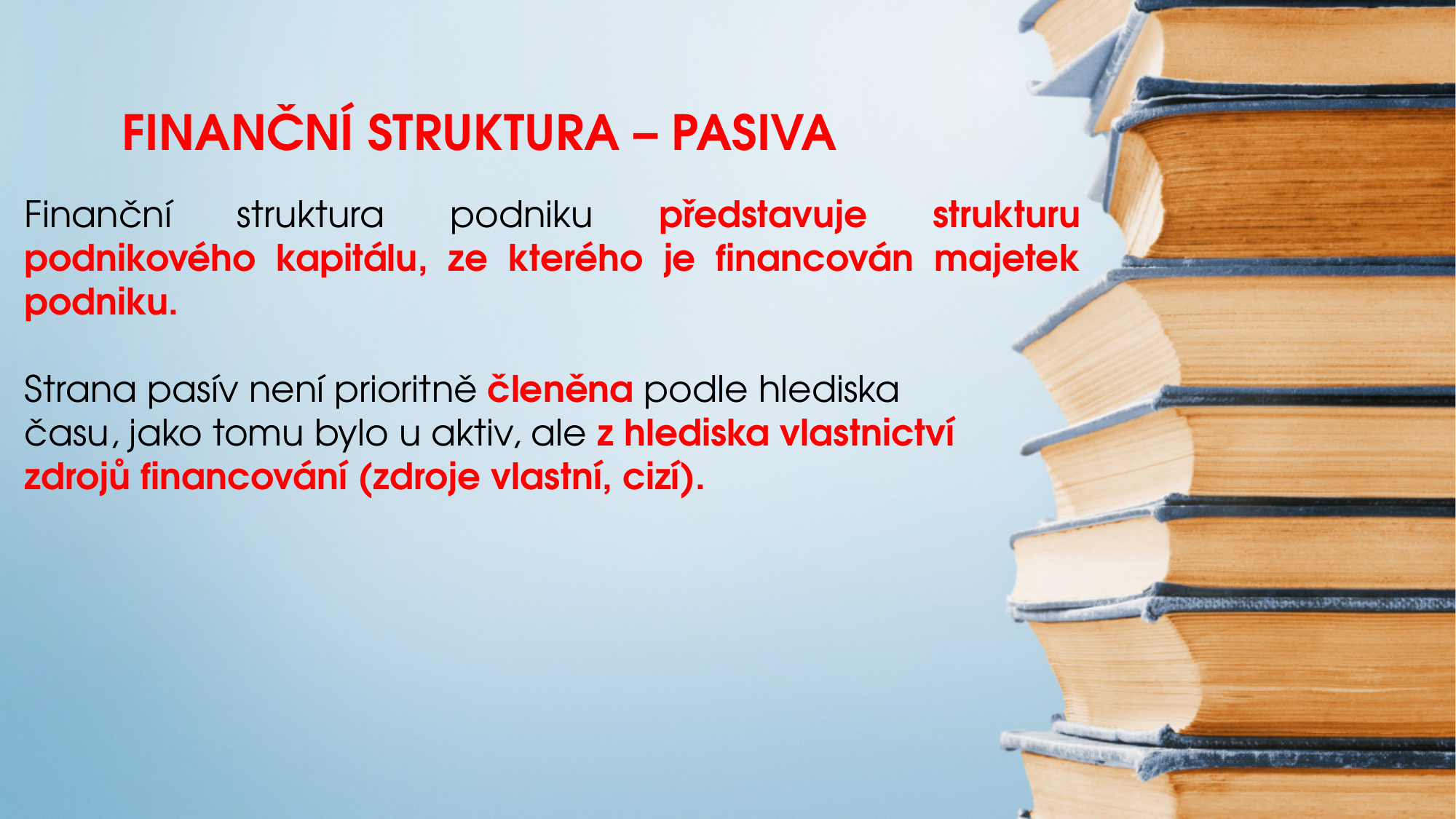

FINANČNÍ STRUKTURA – PASIVA
Finanční struktura podniku představuje strukturu podnikového kapitálu, ze kterého je financován majetek podniku.

Strana pasív není prioritně členěna podle hlediska
času, jako tomu bylo u aktiv, ale z hlediska vlastnictví
zdrojů financování (zdroje vlastní, cizí).